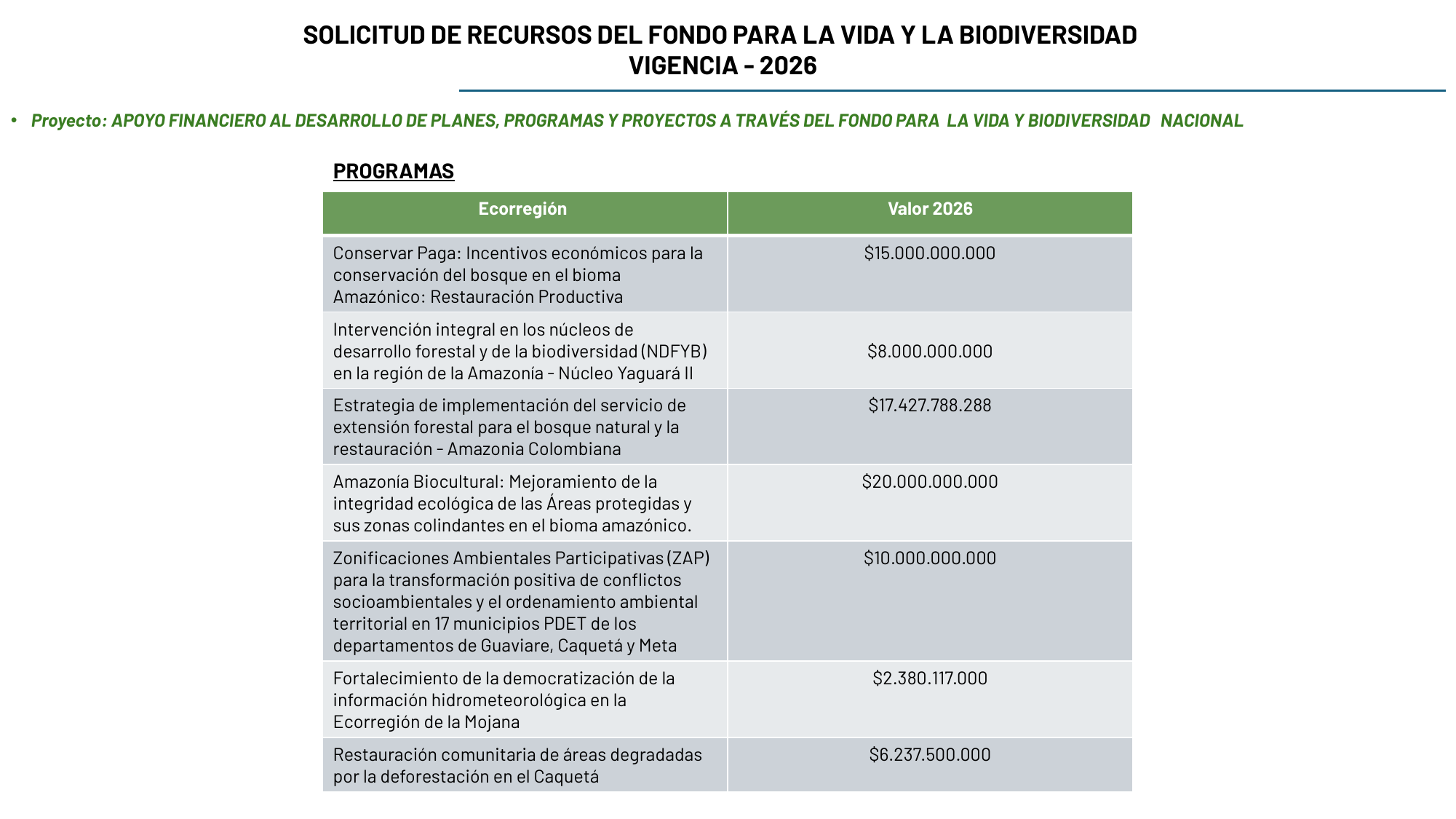

SOLICITUD DE RECURSOS DEL FONDO PARA LA VIDA Y LA BIODIVERSIDAD
VIGENCIA - 2026
Proyecto: APOYO FINANCIERO AL DESARROLLO DE PLANES, PROGRAMAS Y PROYECTOS A TRAVÉS DEL FONDO PARA  LA VIDA Y BIODIVERSIDAD   NACIONAL
PROGRAMAS
| Ecorregión | Valor 2026 |
| --- | --- |
| Conservar Paga: Incentivos económicos para la conservación del bosque en el bioma Amazónico: Restauración Productiva | $15.000.000.000 |
| Intervención integral en los núcleos de desarrollo forestal y de la biodiversidad (NDFYB) en la región de la Amazonía - Núcleo Yaguará II | $8.000.000.000 |
| Estrategia de implementación del servicio de extensión forestal para el bosque natural y la restauración - Amazonia Colombiana | $17.427.788.288 |
| Amazonía Biocultural: Mejoramiento de la integridad ecológica de las Áreas protegidas y sus zonas colindantes en el bioma amazónico. | $20.000.000.000 |
| Zonificaciones Ambientales Participativas (ZAP) para la transformación positiva de conflictos socioambientales y el ordenamiento ambiental territorial en 17 municipios PDET de los departamentos de Guaviare, Caquetá y Meta | $10.000.000.000 |
| Fortalecimiento de la democratización de la información hidrometeorológica en la Ecorregión de la Mojana | $2.380.117.000 |
| Restauración comunitaria de áreas degradadas por la deforestación en el Caquetá | $6.237.500.000 |